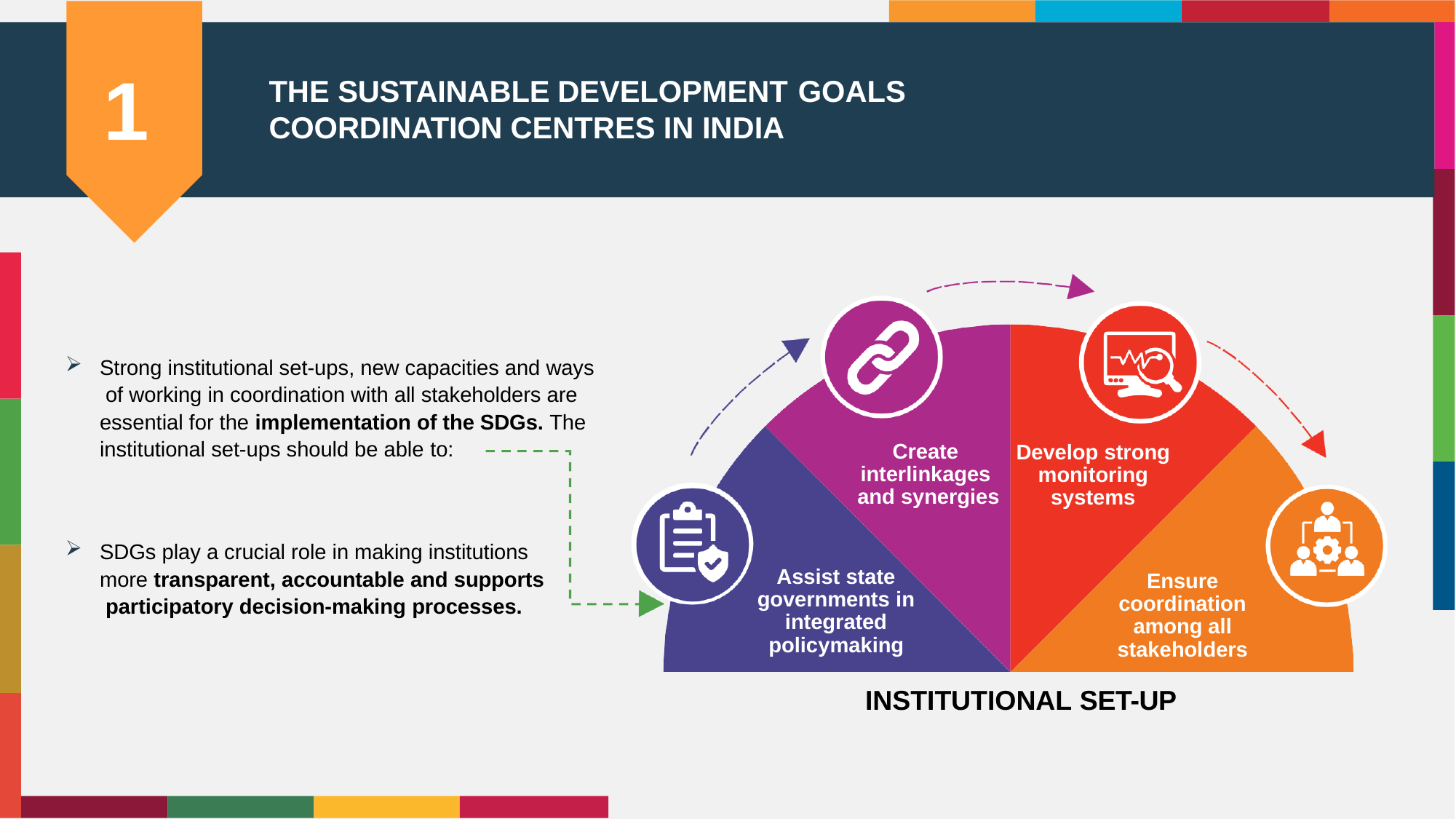

1
# THE SUSTAINABLE DEVELOPMENT GOALS
COORDINATION CENTRES IN INDIA

Strong institutional set-ups, new capacities and ways  of working in coordination with all stakeholders are  essential for the implementation of the SDGs. The  institutional set-ups should be able to:
Create  interlinkages  and synergies
Develop strong  monitoring  systems

SDGs play a crucial role in making institutions  more transparent, accountable and supports  participatory decision-making processes.
Assist state  governments in
Ensure  coordination
integrated  policymaking
among all  stakeholders
INSTITUTIONAL SET-UP